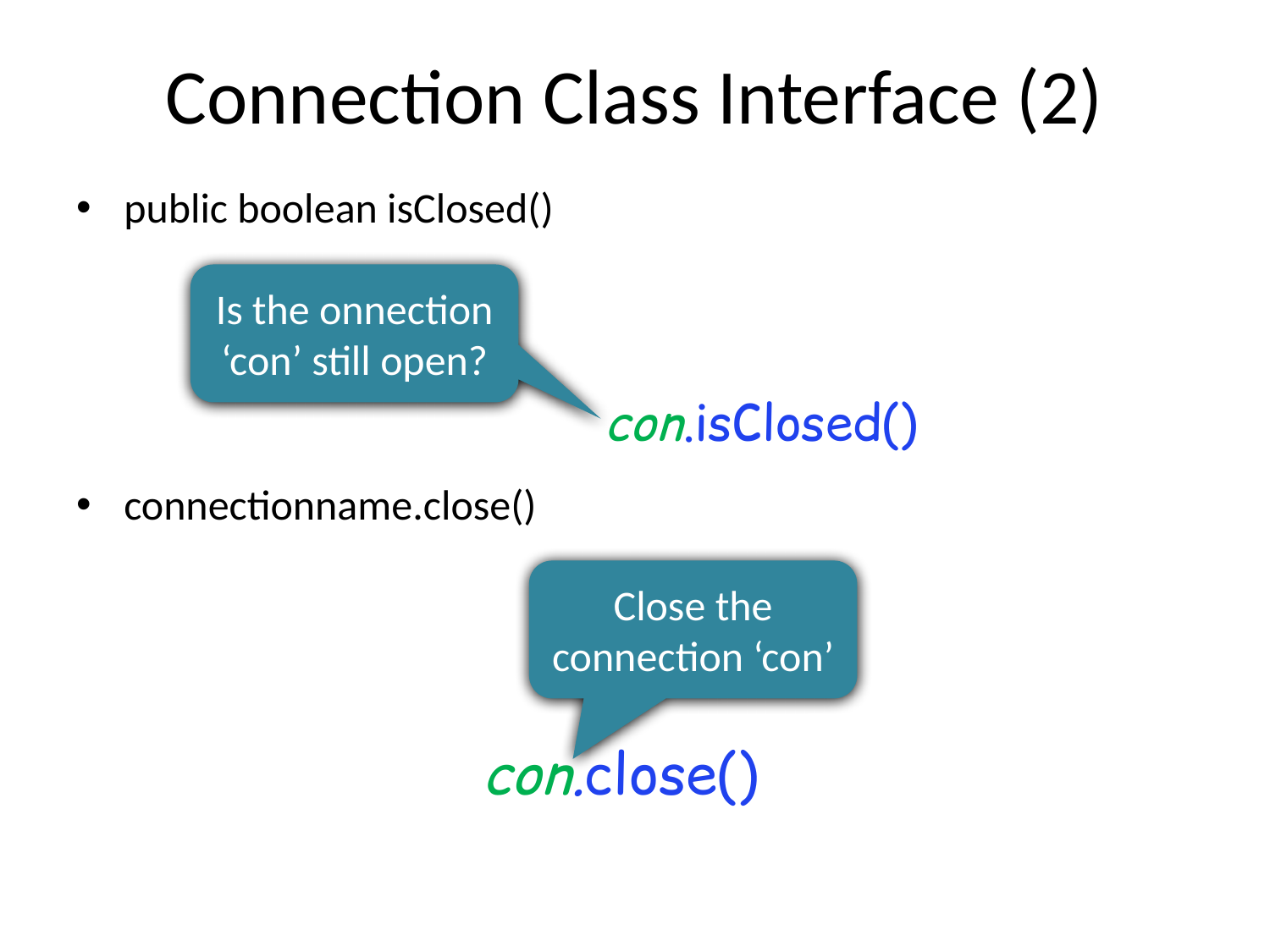

# Connection Class Interface (2)
public boolean isClosed()

                                                  con.isClosed()
connectionname.close()

                        con.close()
Is the onnection ‘con’ still open?
Close the connection ‘con’